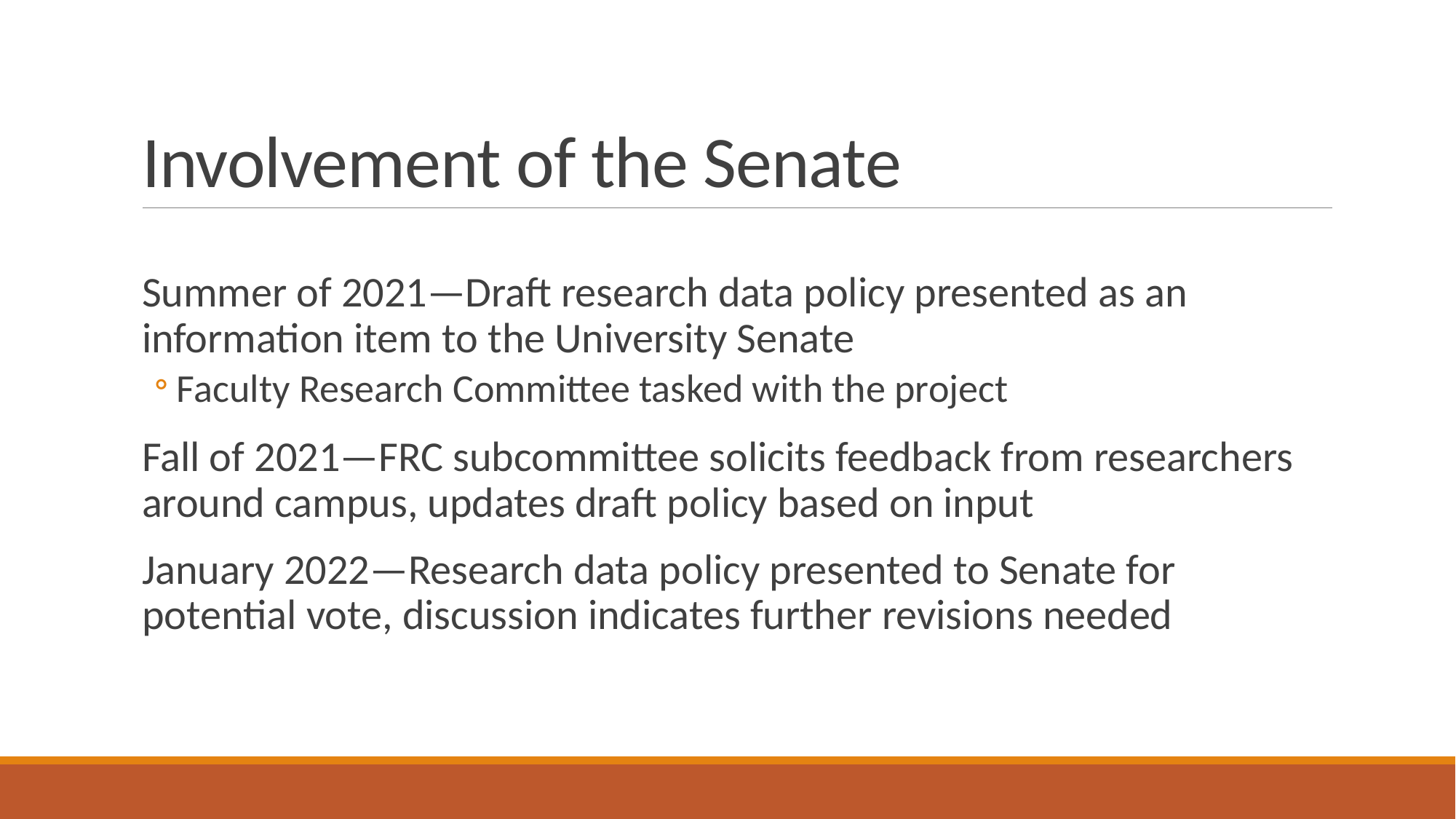

# Involvement of the Senate
Summer of 2021—Draft research data policy presented as an information item to the University Senate
Faculty Research Committee tasked with the project
Fall of 2021—FRC subcommittee solicits feedback from researchers around campus, updates draft policy based on input
January 2022—Research data policy presented to Senate for potential vote, discussion indicates further revisions needed